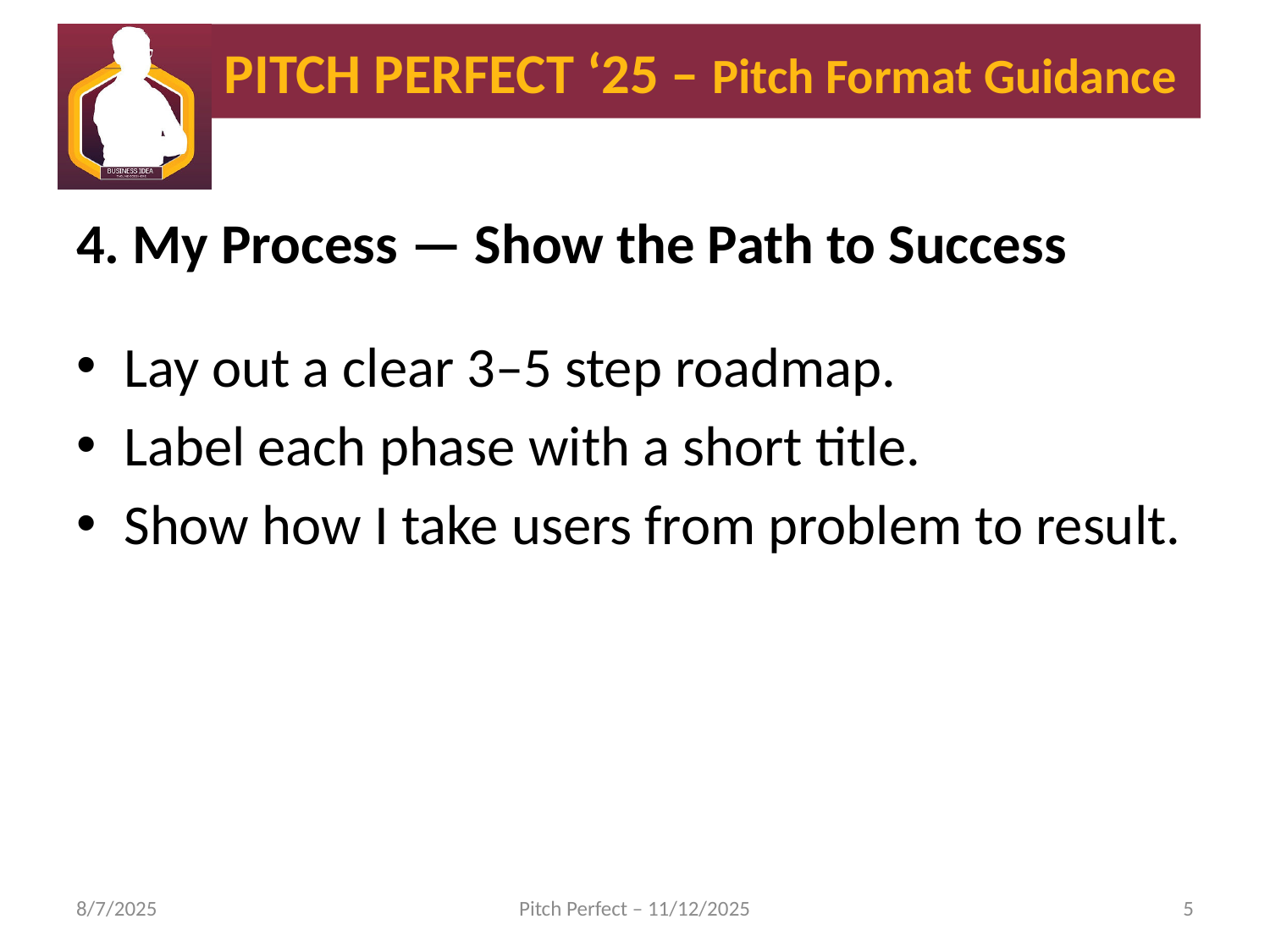

# 4. My Process — Show the Path to Success
Lay out a clear 3–5 step roadmap.
Label each phase with a short title.
Show how I take users from problem to result.
8/7/2025
Pitch Perfect – 11/12/2025
5